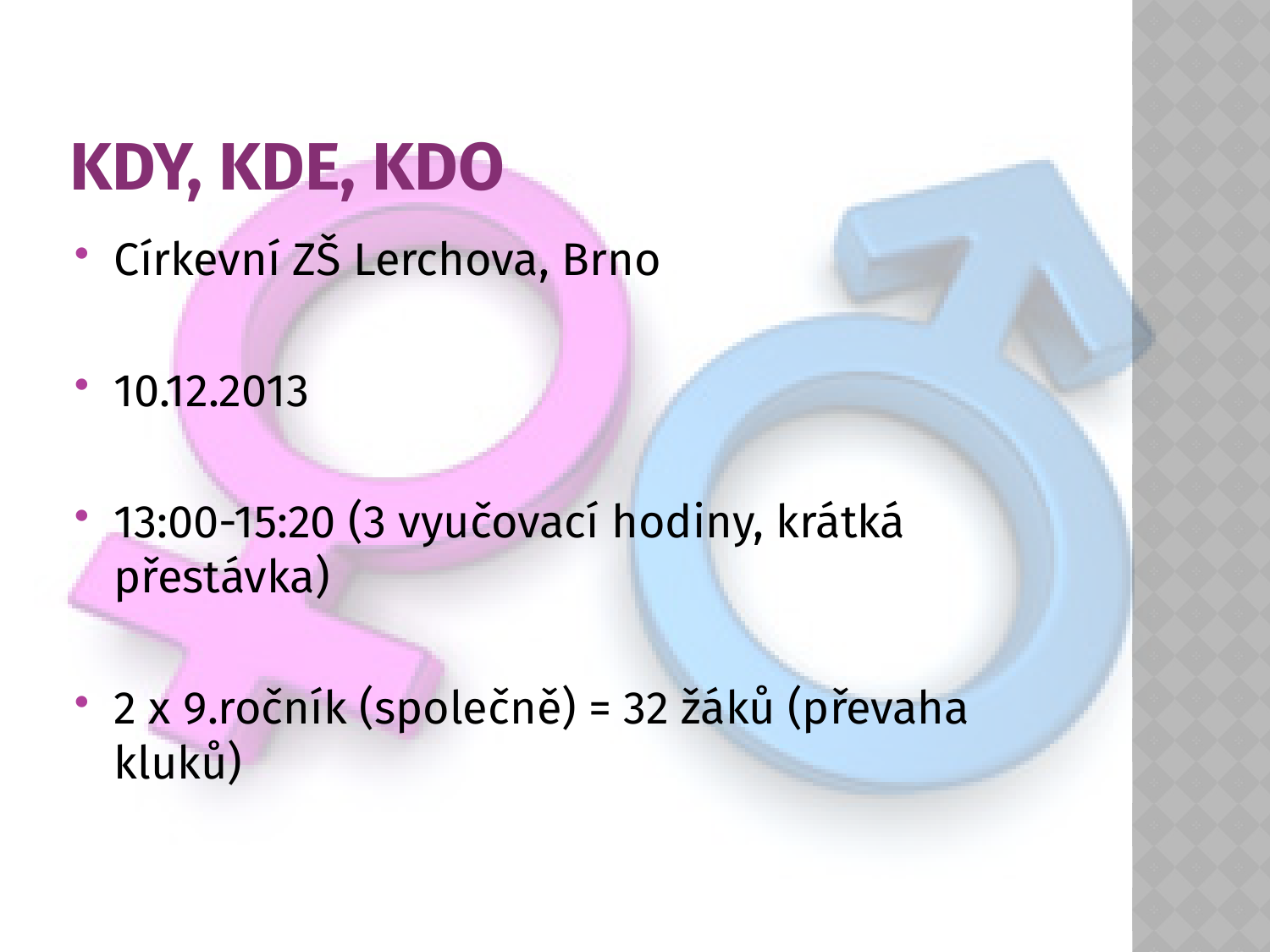

# Kdy, kde, kdo
Církevní ZŠ Lerchova, Brno

10.12.2013

13:00-15:20 (3 vyučovací hodiny, krátká přestávka)

2 x 9.ročník (společně) = 32 žáků (převaha kluků)